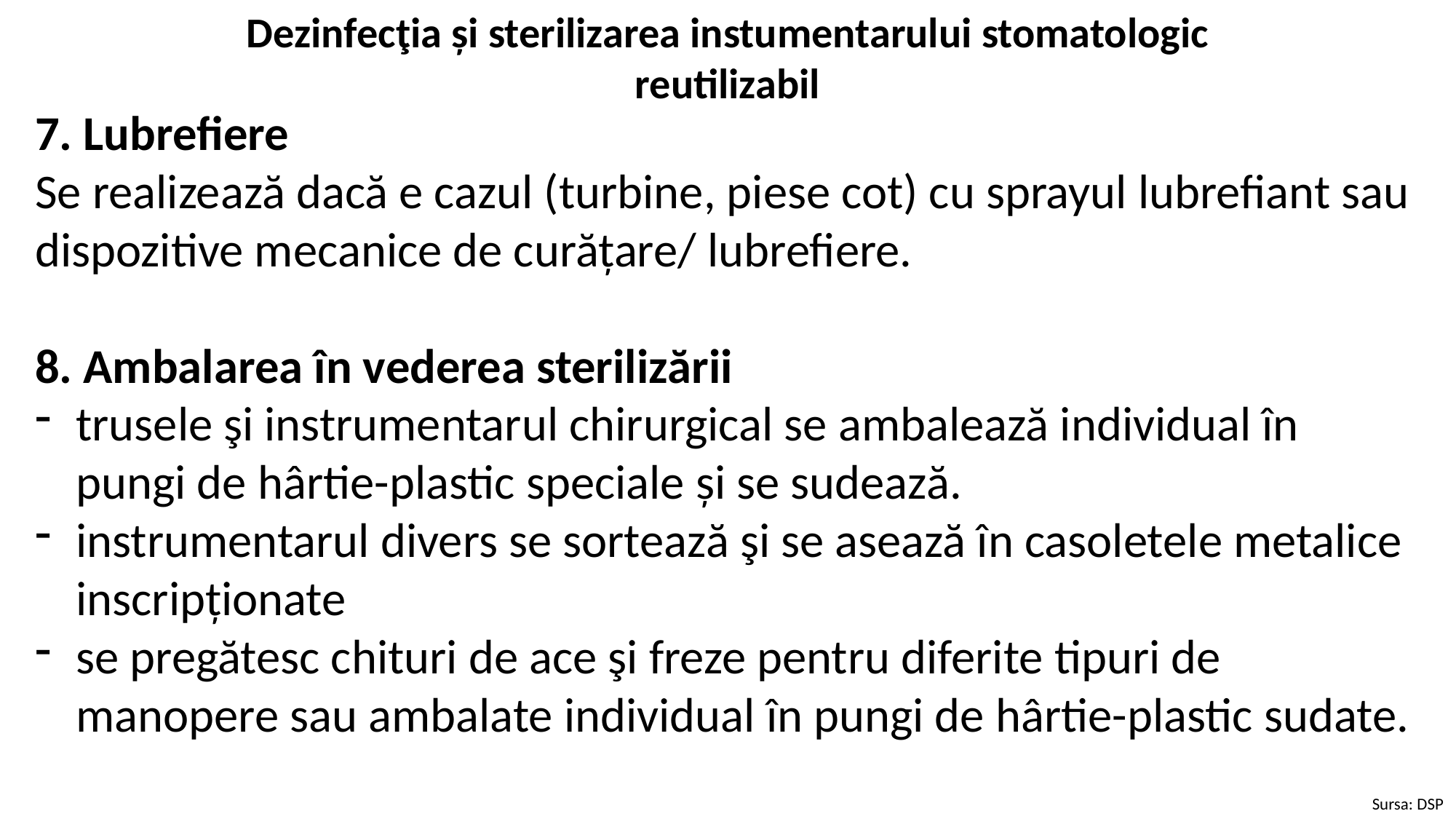

Dezinfecţia și sterilizarea instumentarului stomatologic reutilizabil
7. Lubrefiere
Se realizează dacă e cazul (turbine, piese cot) cu sprayul lubrefiant sau dispozitive mecanice de curățare/ lubrefiere.

8. Ambalarea în vederea sterilizării
trusele şi instrumentarul chirurgical se ambalează individual în pungi de hârtie-plastic speciale și se sudează.
instrumentarul divers se sortează şi se asează în casoletele metalice inscripționate
se pregătesc chituri de ace şi freze pentru diferite tipuri de manopere sau ambalate individual în pungi de hârtie-plastic sudate.
Sursa: DSP